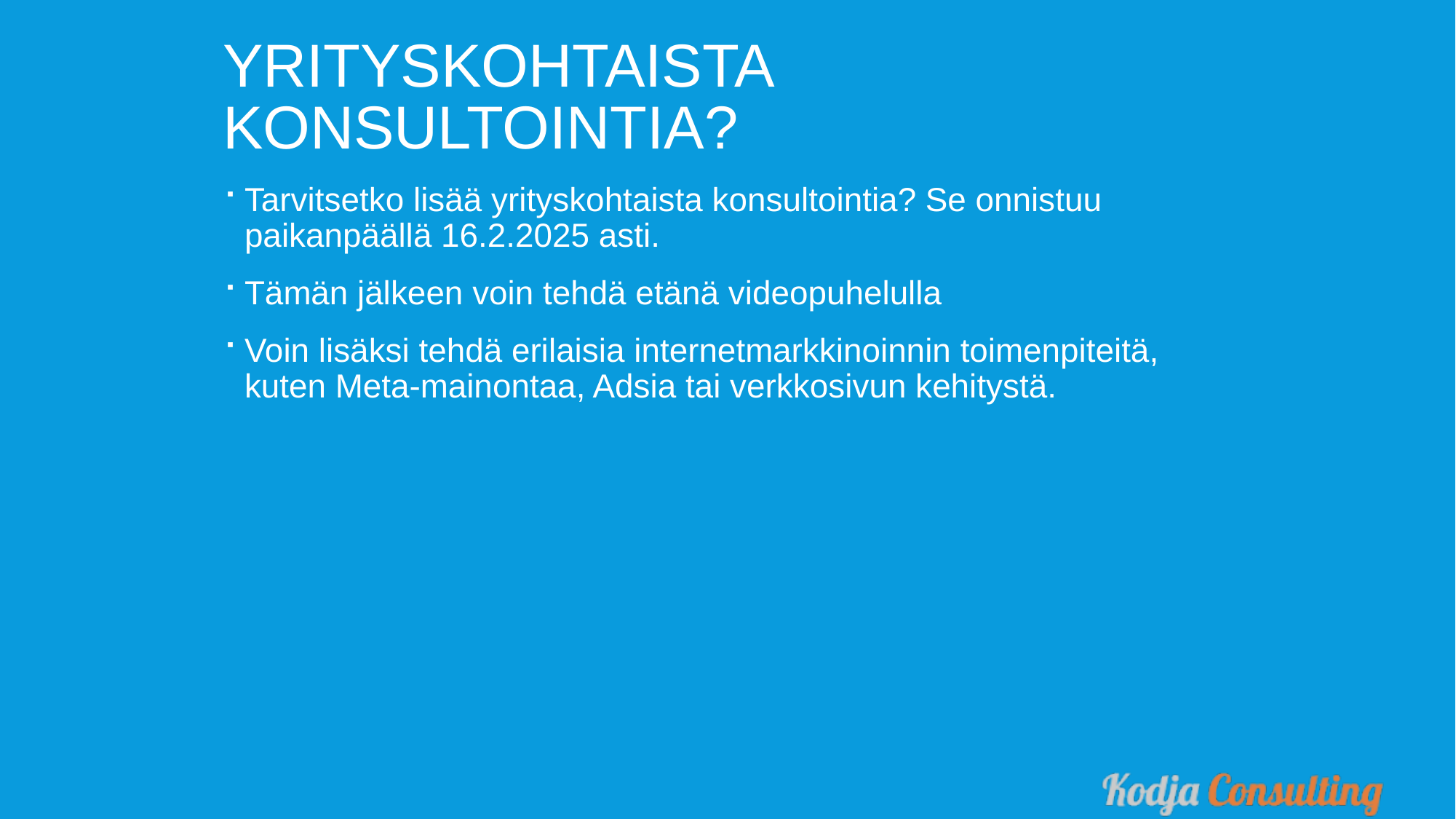

Yrityskohtaista konsultointia?
Tarvitsetko lisää yrityskohtaista konsultointia? Se onnistuu paikanpäällä 16.2.2025 asti.
Tämän jälkeen voin tehdä etänä videopuhelulla
Voin lisäksi tehdä erilaisia internetmarkkinoinnin toimenpiteitä, kuten Meta-mainontaa, Adsia tai verkkosivun kehitystä.